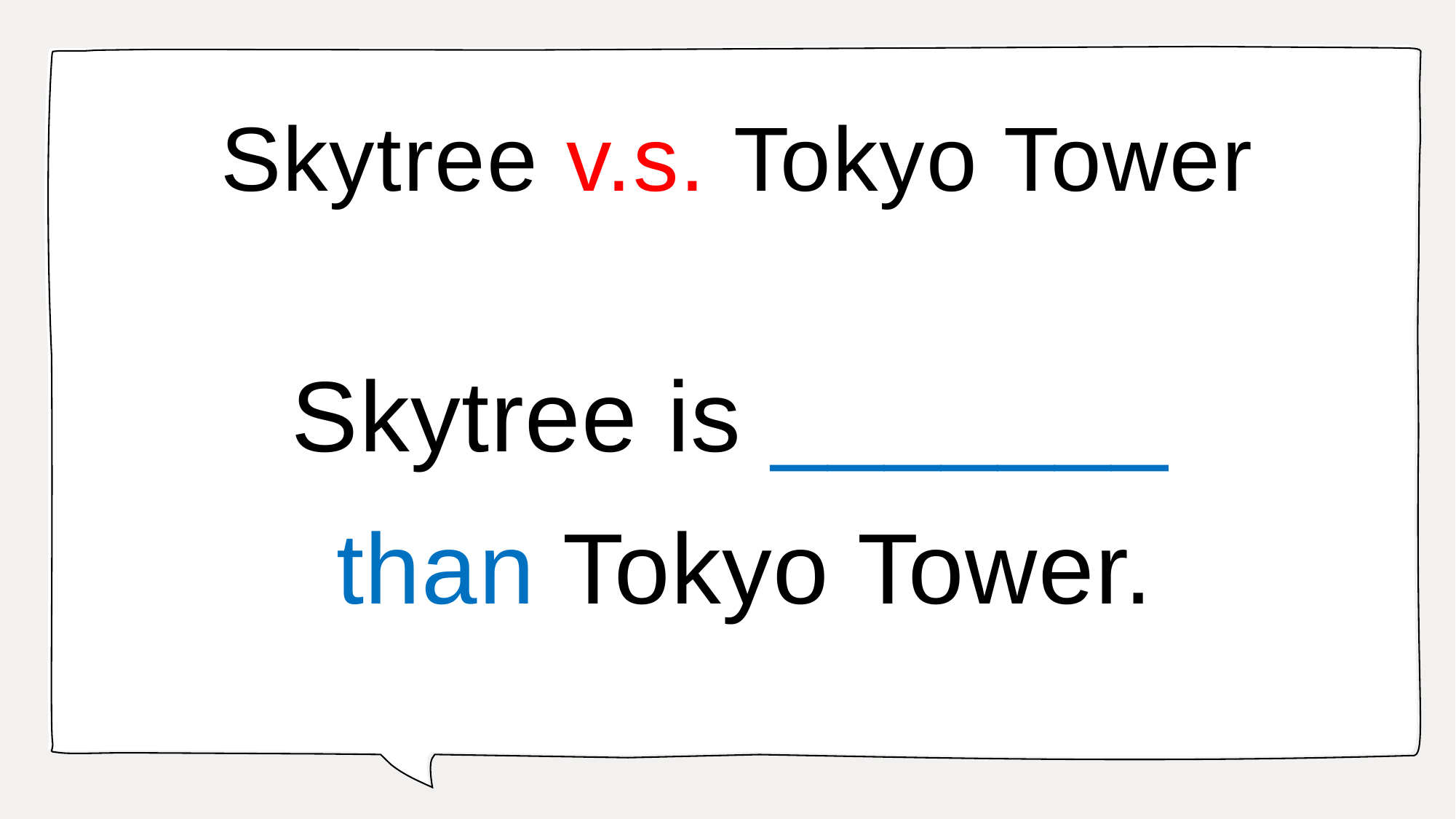

# Skytree v.s. Tokyo Tower
Skytree is _______
than Tokyo Tower.